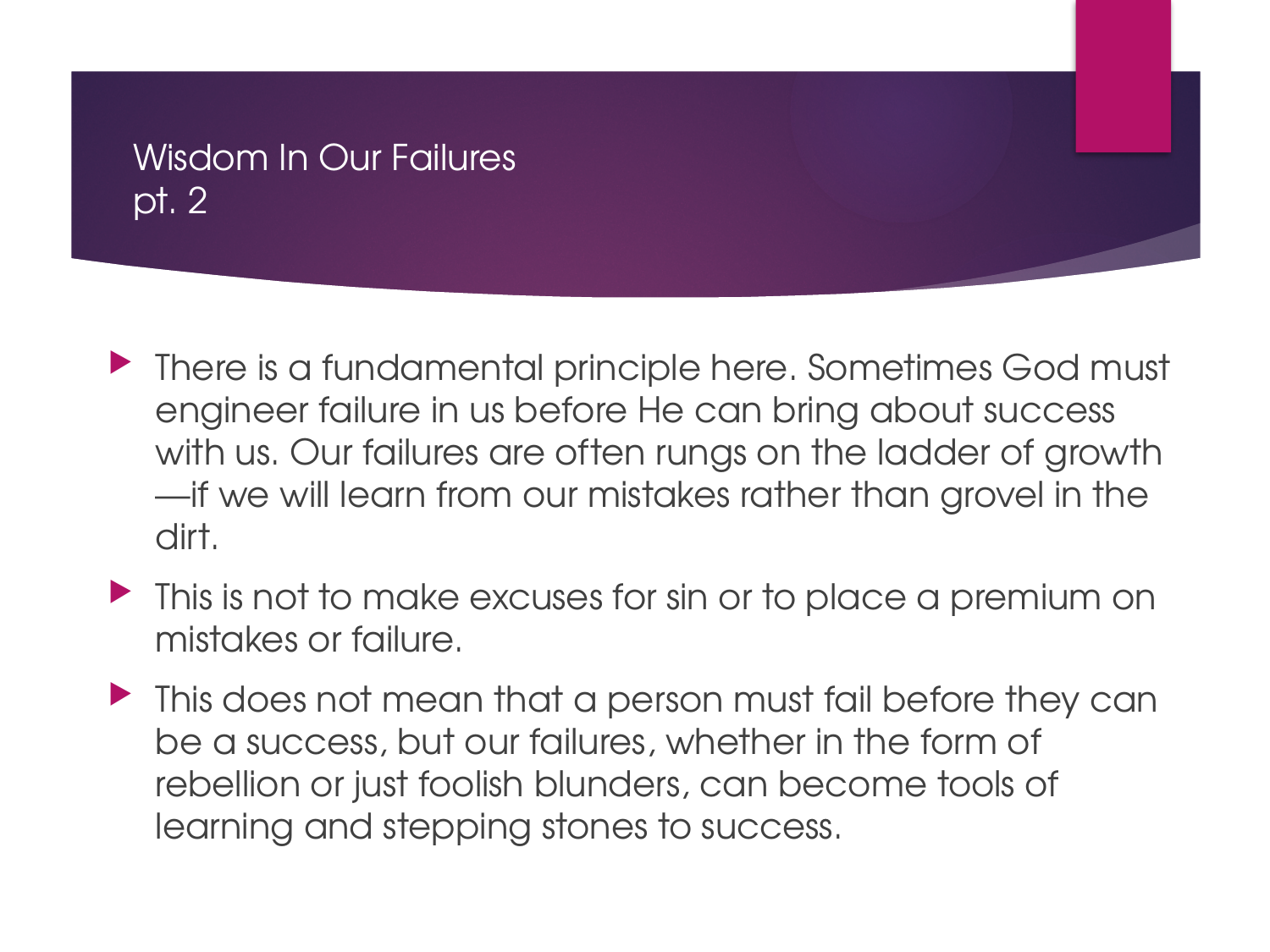

# Wisdom In Our Failures pt. 2
There is a fundamental principle here. Sometimes God must engineer failure in us before He can bring about success with us. Our failures are often rungs on the ladder of growth—if we will learn from our mistakes rather than grovel in the dirt.
This is not to make excuses for sin or to place a premium on mistakes or failure.
This does not mean that a person must fail before they can be a success, but our failures, whether in the form of rebellion or just foolish blunders, can become tools of learning and stepping stones to success.